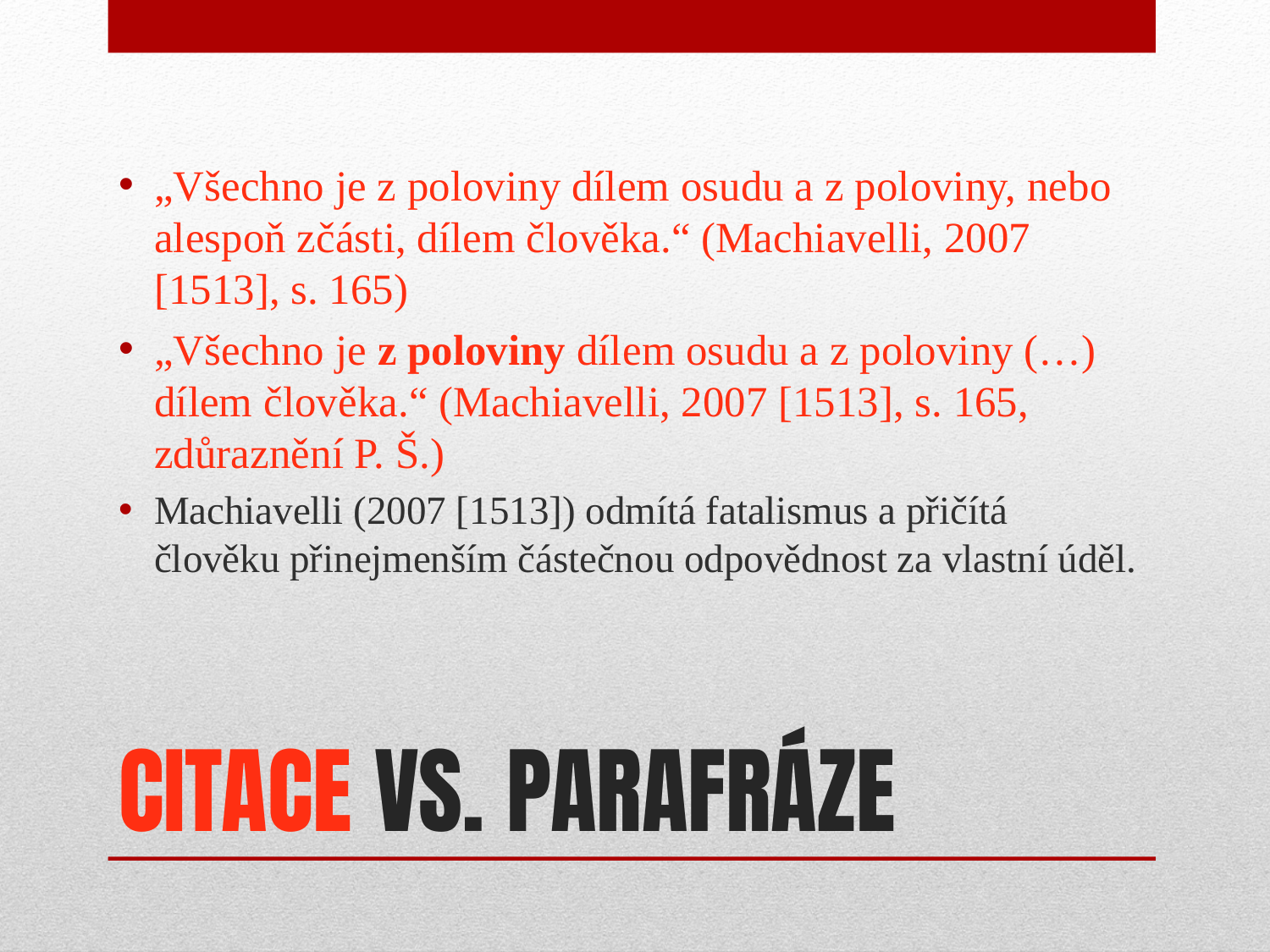

„Všechno je z poloviny dílem osudu a z poloviny, nebo alespoň zčásti, dílem člověka.“ (Machiavelli, 2007 [1513], s. 165)
„Všechno je z poloviny dílem osudu a z poloviny (…) dílem člověka.“ (Machiavelli, 2007 [1513], s. 165, zdůraznění P. Š.)
Machiavelli (2007 [1513]) odmítá fatalismus a přičítá člověku přinejmenším částečnou odpovědnost za vlastní úděl.

# CITACE VS. PARAFRÁZE